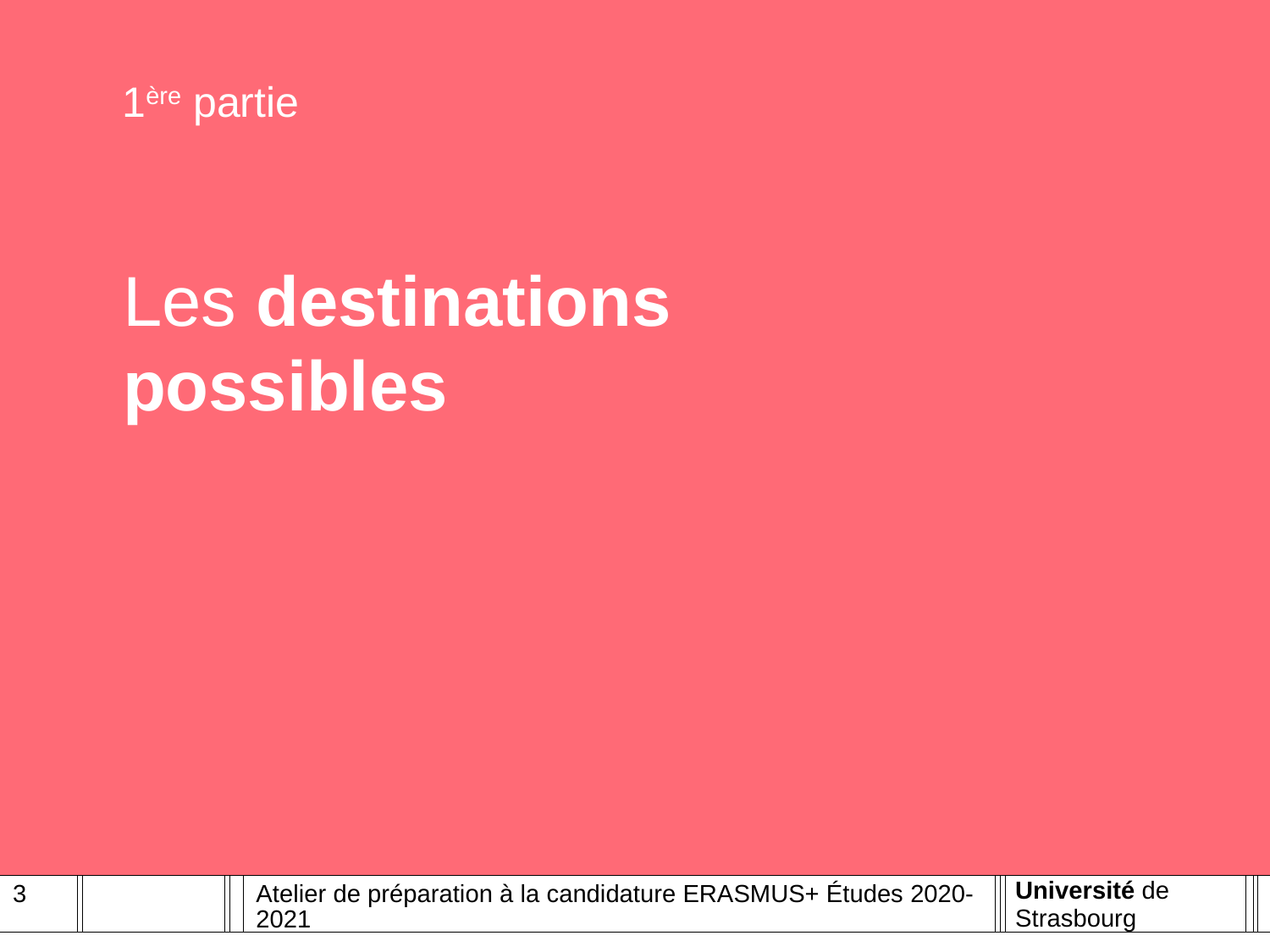

1ère partie
Les destinations possibles
3
Atelier de préparation à la candidature ERASMUS+ Études 2020-2021